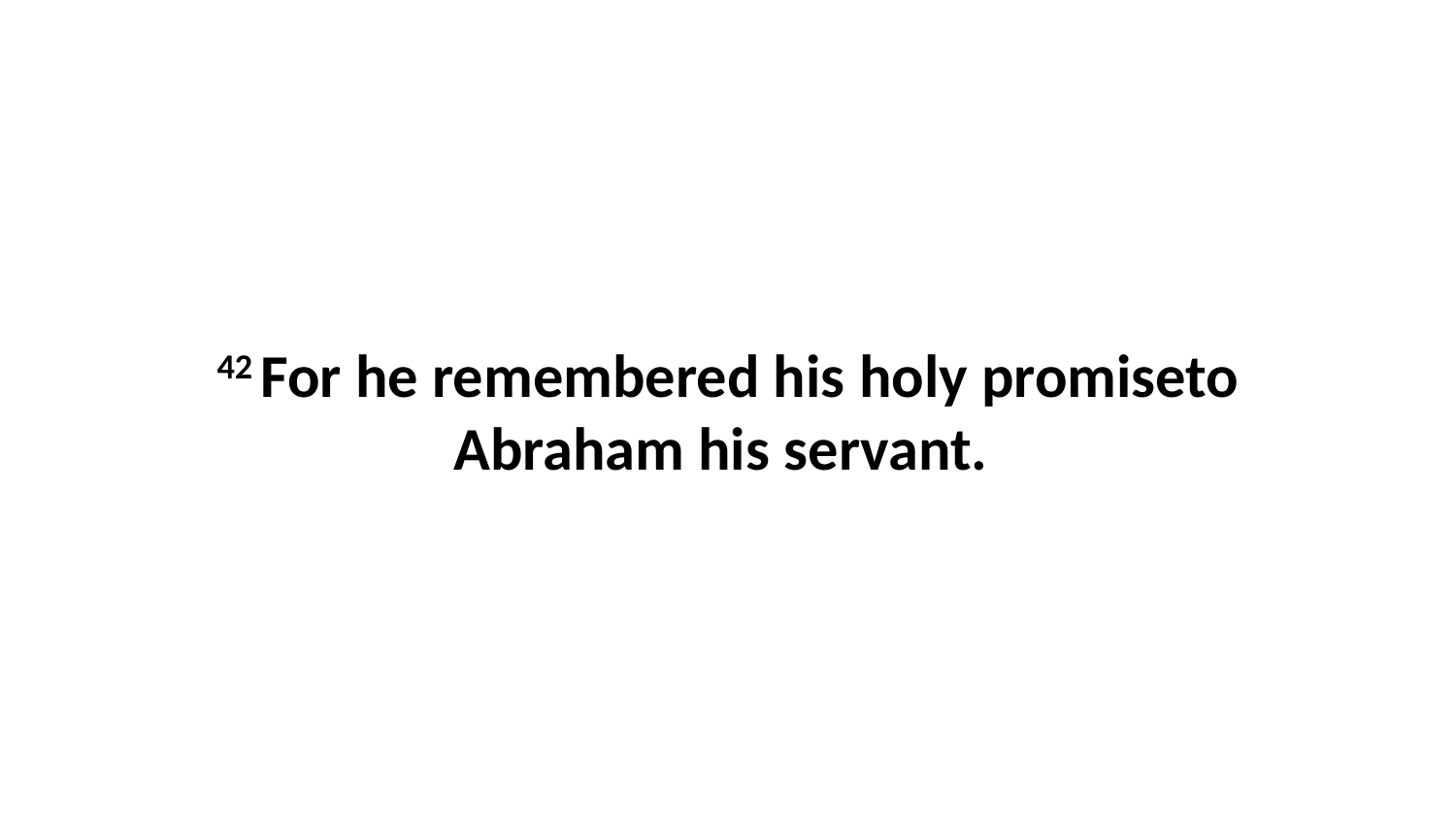

42 For he remembered his holy promiseto Abraham his servant.